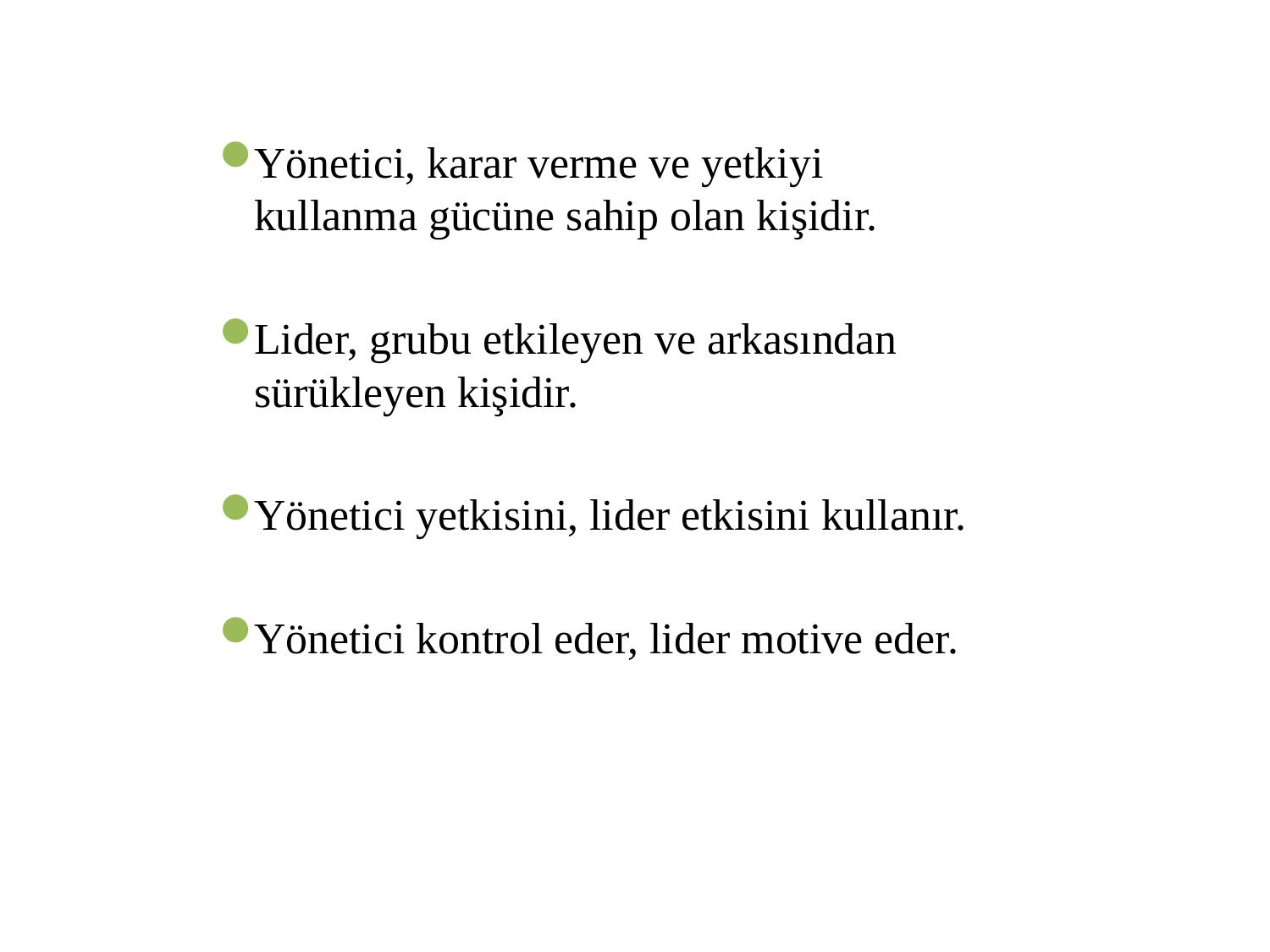

Yönetici, karar verme ve yetkiyi kullanma gücüne sahip olan kişidir.

Lider, grubu etkileyen ve arkasından sürükleyen kişidir.

Yönetici yetkisini, lider etkisini kullanır.

Yönetici kontrol eder, lider motive eder.